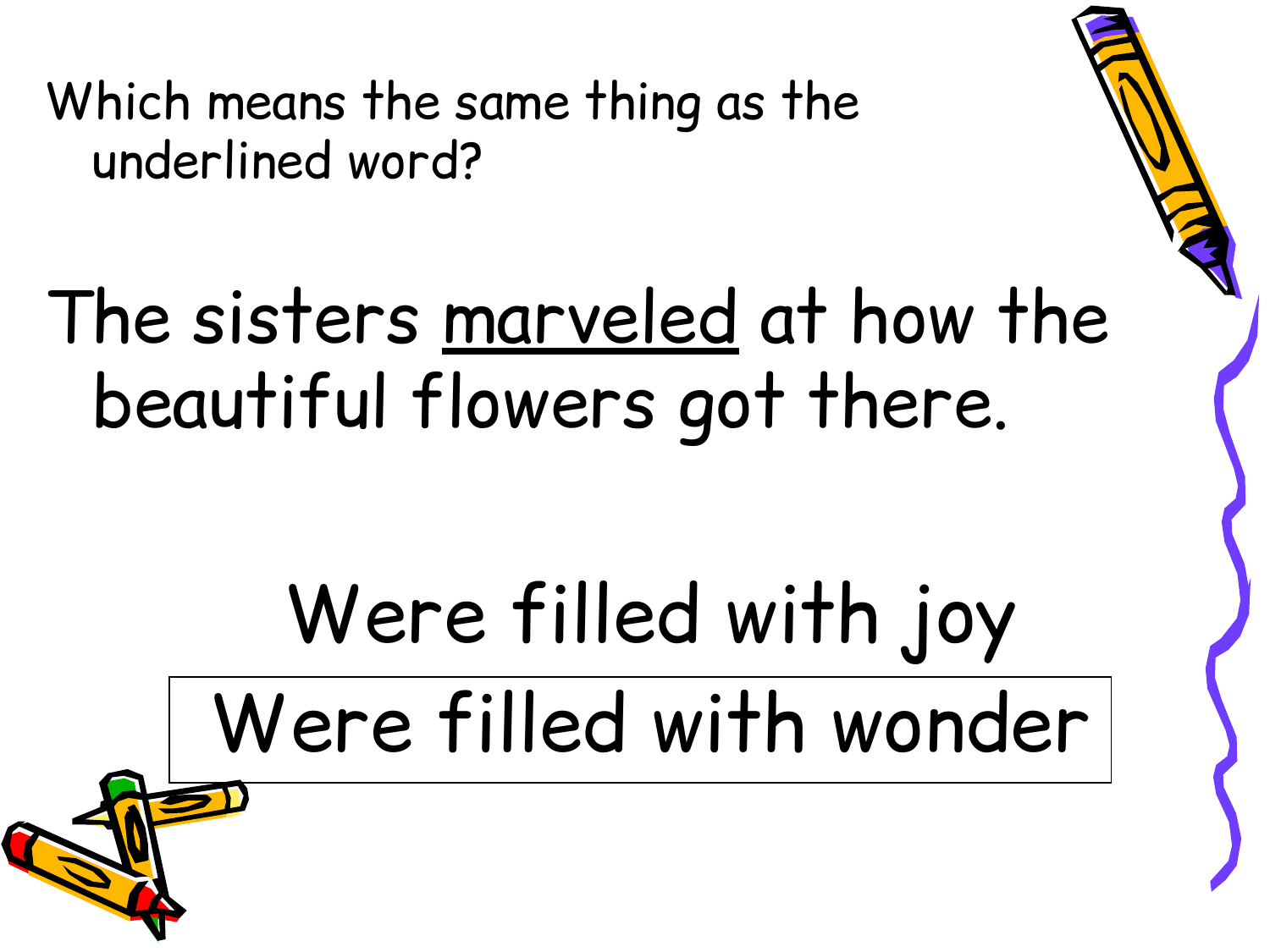

Which means the same thing as the              underlined word?

The sisters marveled at how the beautiful flowers got there.

Were filled with joy
Were filled with wonder